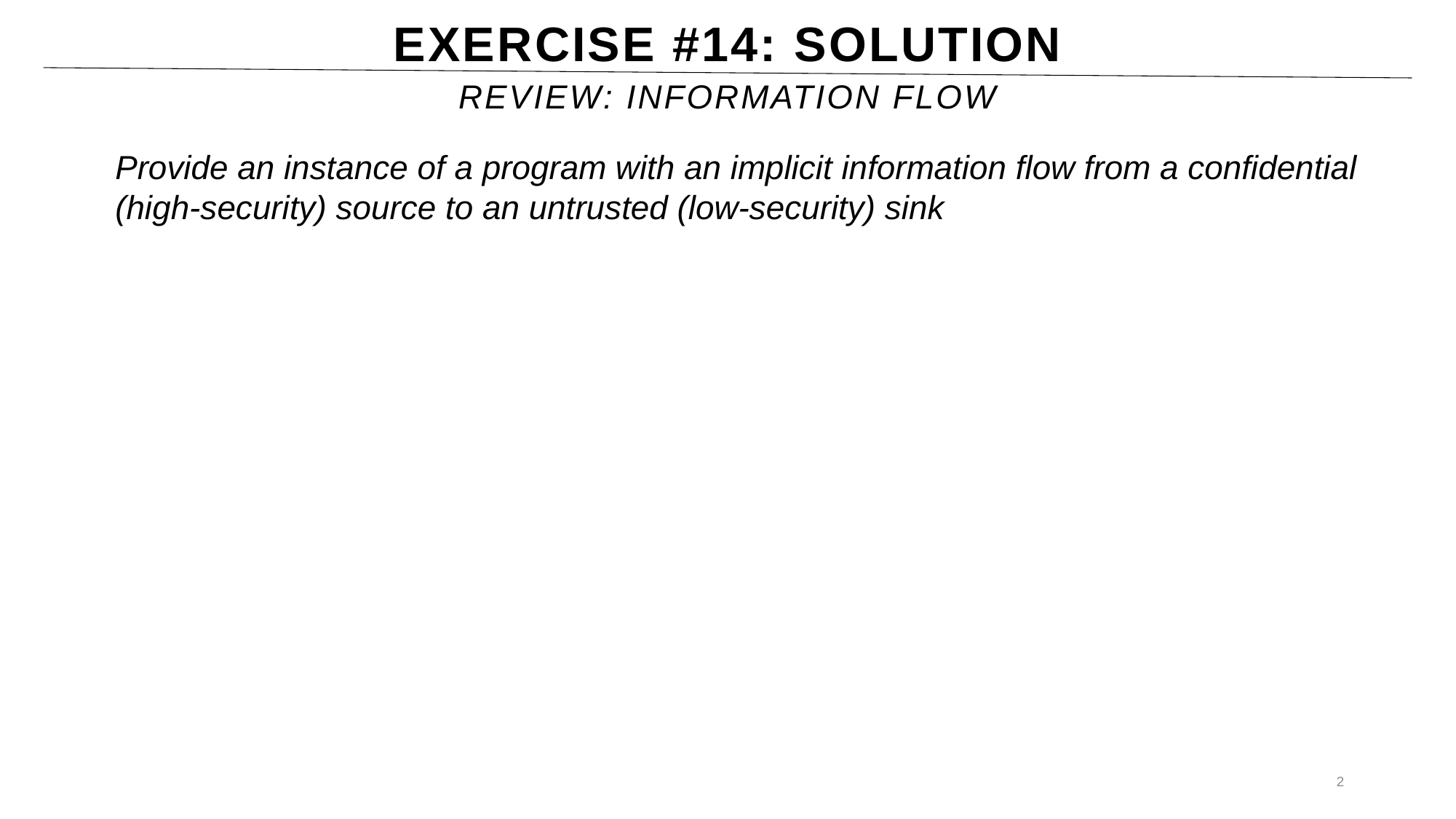

# Exercise #14: Solution
Review: Information Flow
Provide an instance of a program with an implicit information flow from a confidential (high-security) source to an untrusted (low-security) sink
2